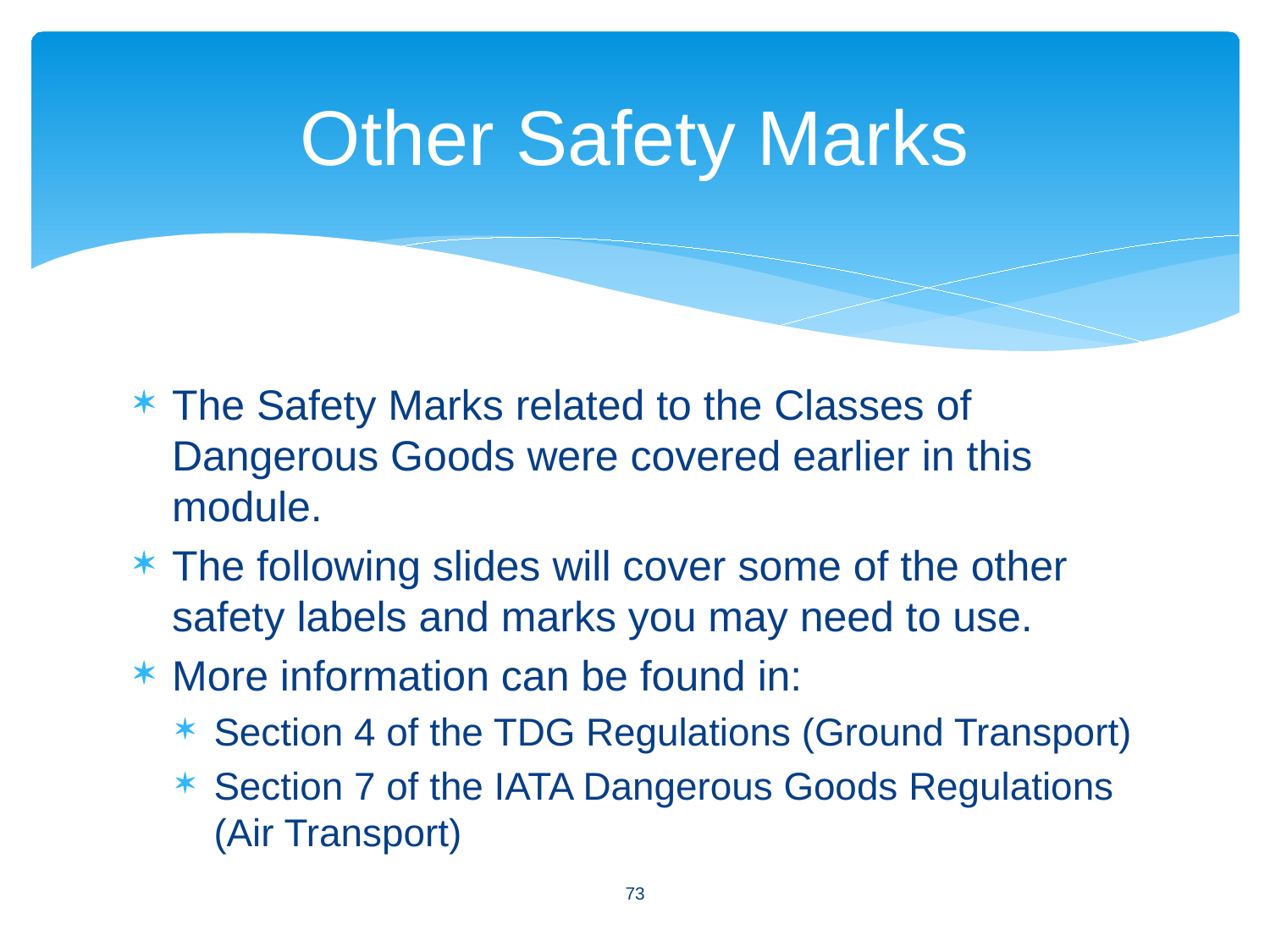

# Other Safety Marks
The Safety Marks related to the Classes of Dangerous Goods were covered earlier in this module.
The following slides will cover some of the other safety labels and marks you may need to use.
More information can be found in:
Section 4 of the TDG Regulations (Ground Transport)
Section 7 of the IATA Dangerous Goods Regulations (Air Transport)

73